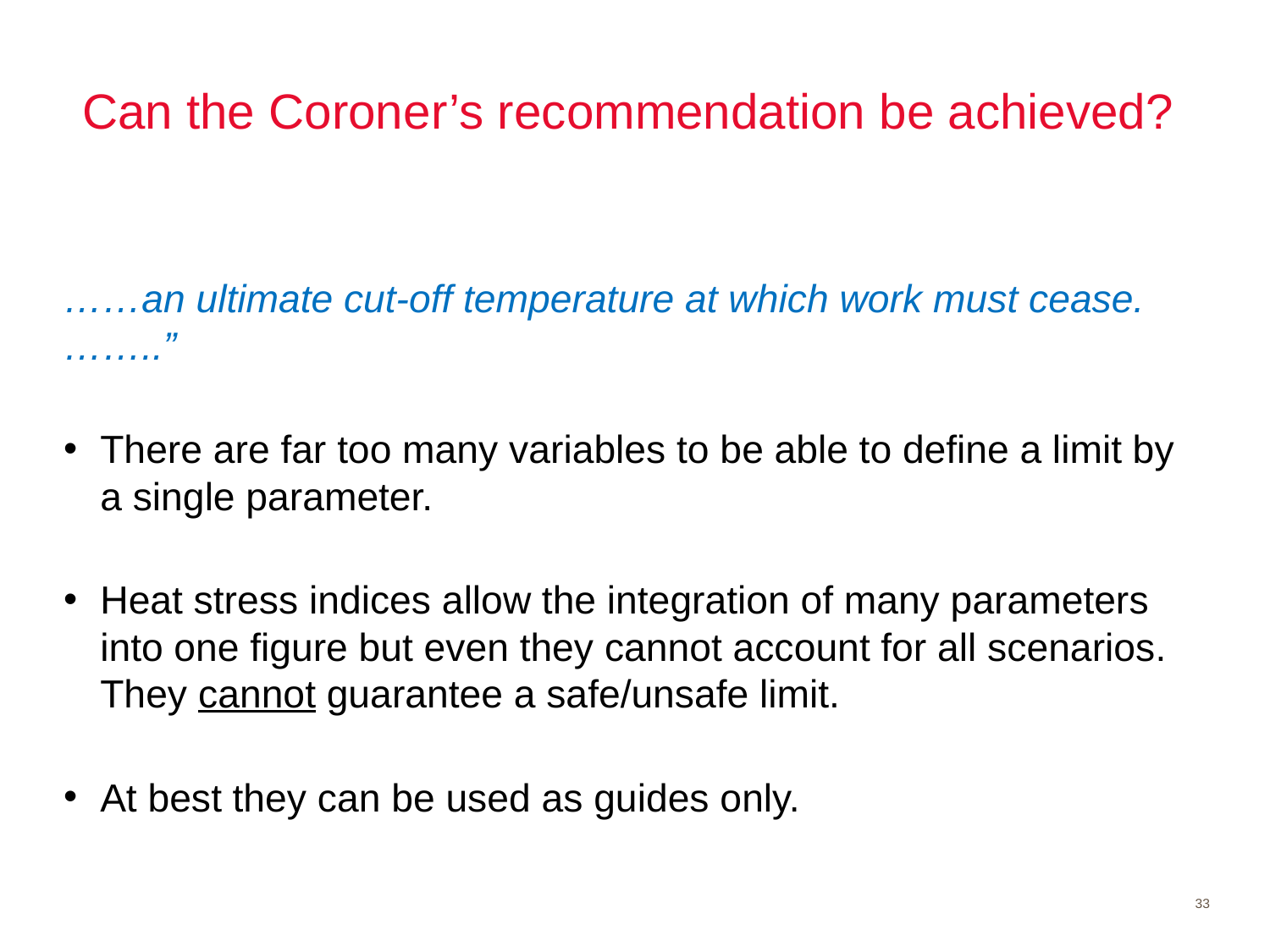

# Can the Coroner’s recommendation be achieved?

……an ultimate cut-off temperature at which work must cease.……..”

There are far too many variables to be able to define a limit by a single parameter.

Heat stress indices allow the integration of many parameters into one figure but even they cannot account for all scenarios. They cannot guarantee a safe/unsafe limit.

At best they can be used as guides only.

33